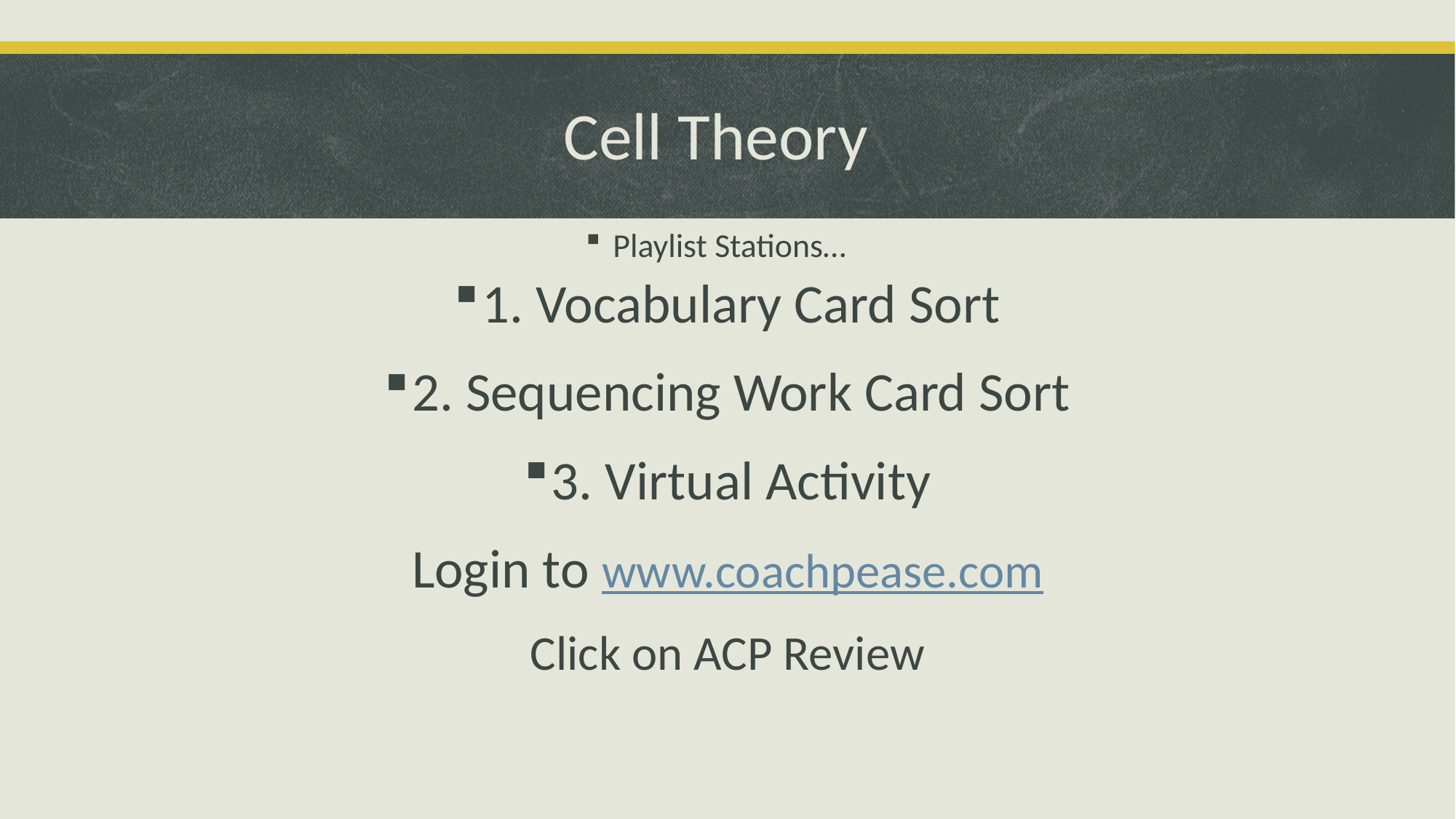

Cell Theory
Playlist Stations…
1. Vocabulary Card Sort
2. Sequencing Work Card Sort
3. Virtual Activity
Login to www.coachpease.com
Click on ACP Review